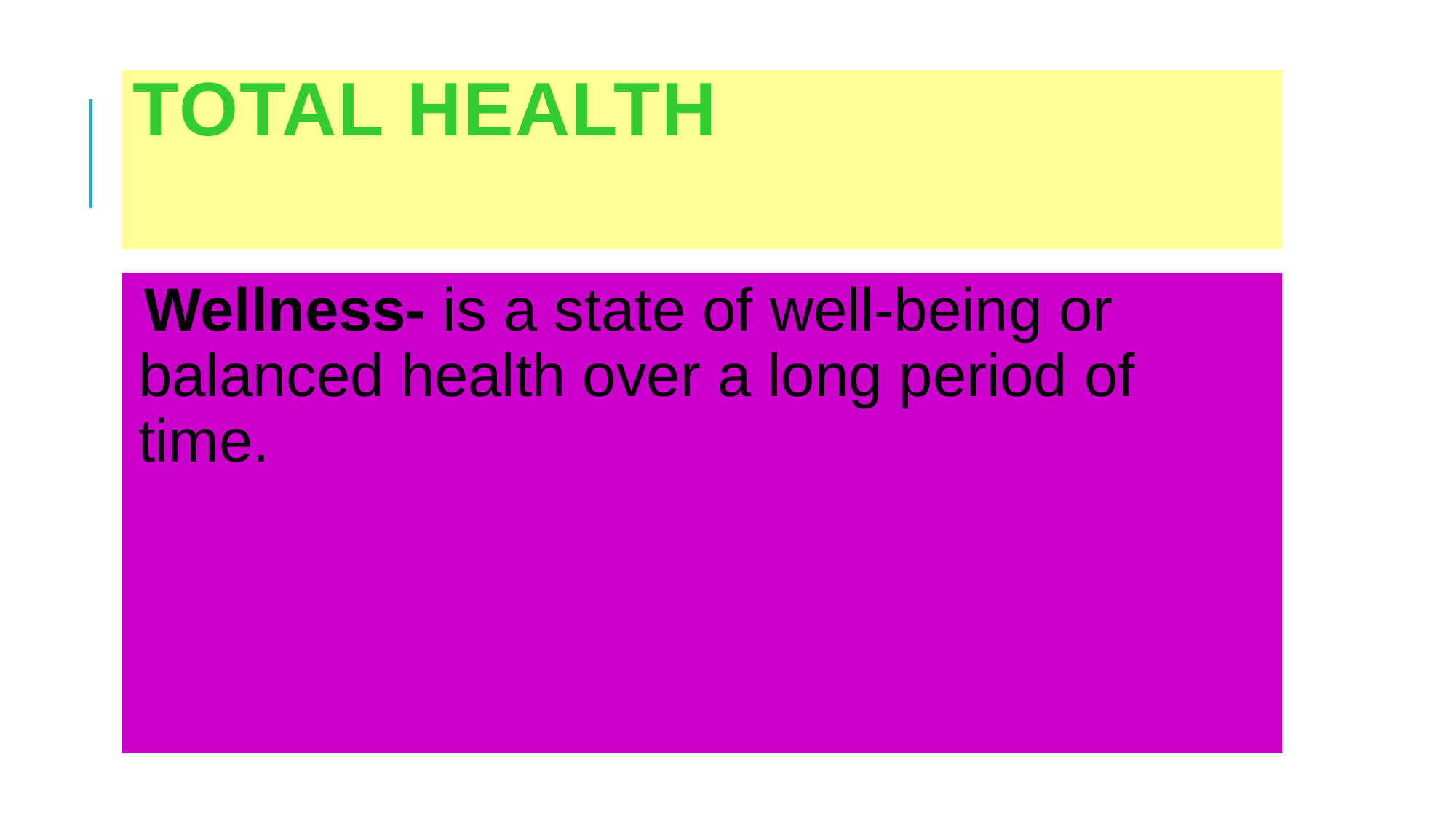

# Total Health
Wellness- is a state of well-being or balanced health over a long period of time.